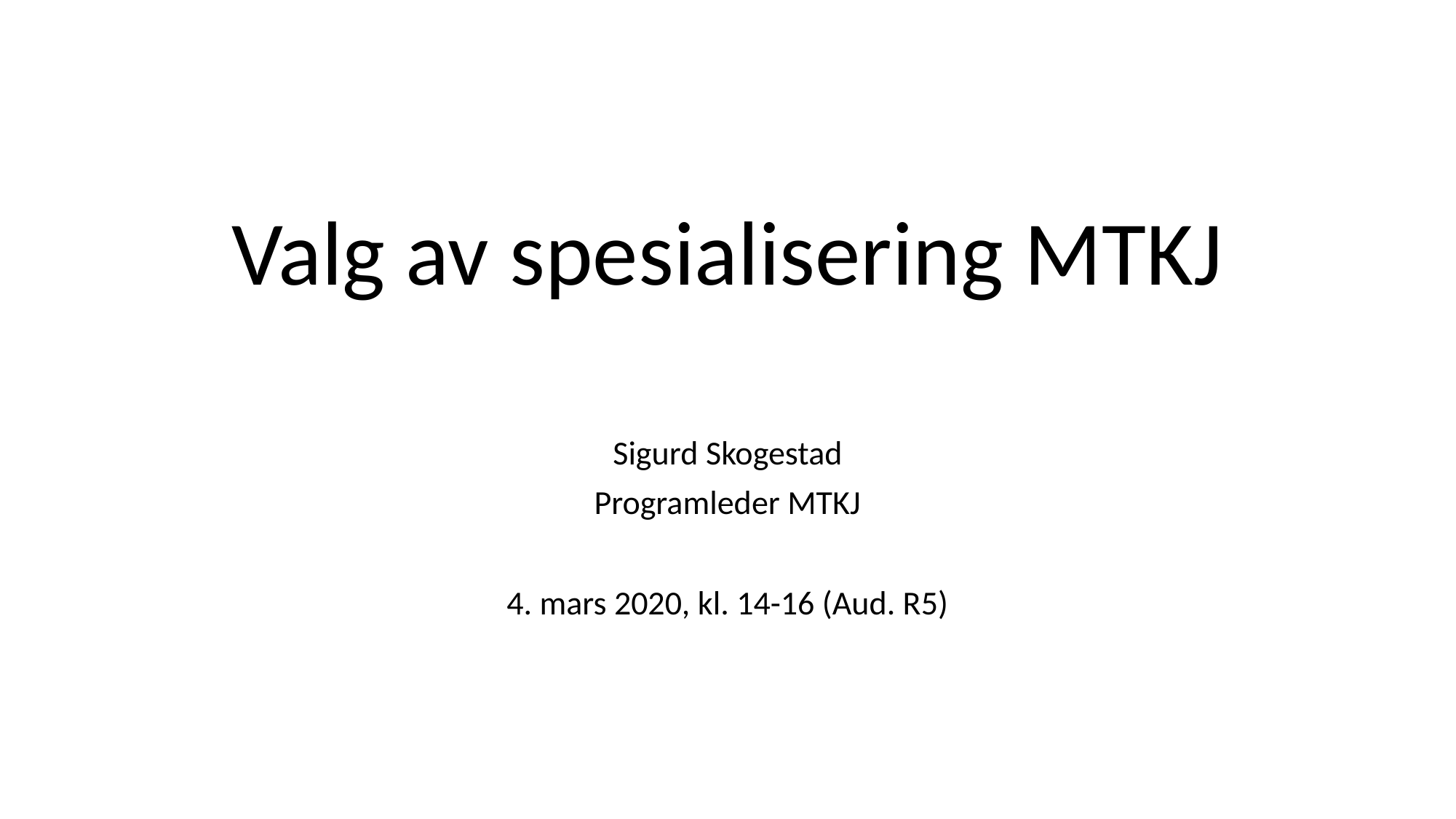

# Valg av spesialisering MTKJ
Sigurd Skogestad
Programleder MTKJ

4. mars 2020, kl. 14-16 (Aud. R5)